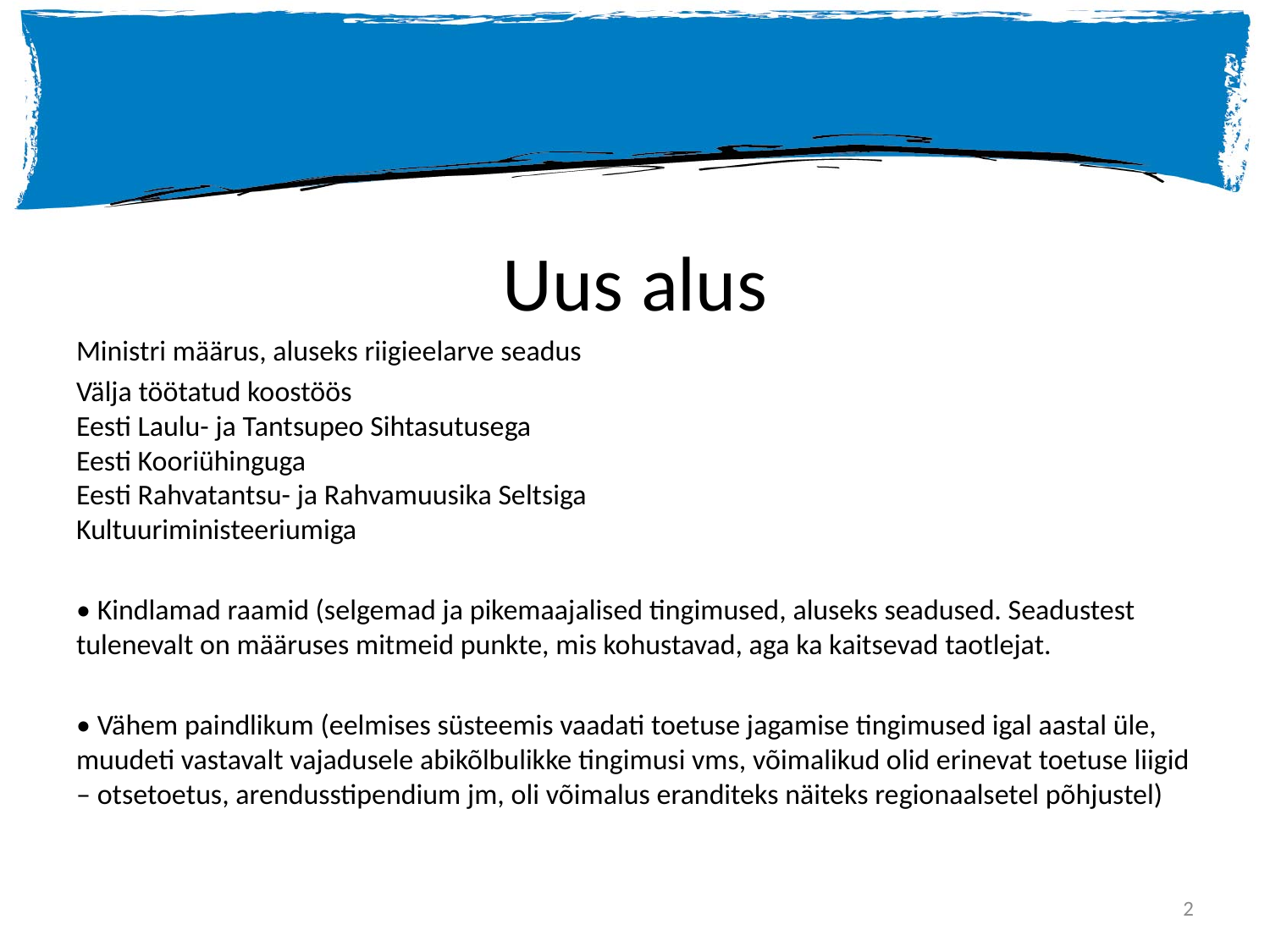

# Uus alus
Ministri määrus, aluseks riigieelarve seadus
Välja töötatud koostöös
Eesti Laulu- ja Tantsupeo Sihtasutusega
Eesti Kooriühinguga
Eesti Rahvatantsu- ja Rahvamuusika Seltsiga
Kultuuriministeeriumiga

• Kindlamad raamid (selgemad ja pikemaajalised tingimused, aluseks seadused. Seadustest tulenevalt on määruses mitmeid punkte, mis kohustavad, aga ka kaitsevad taotlejat.

• Vähem paindlikum (eelmises süsteemis vaadati toetuse jagamise tingimused igal aastal üle, muudeti vastavalt vajadusele abikõlbulikke tingimusi vms, võimalikud olid erinevat toetuse liigid – otsetoetus, arendusstipendium jm, oli võimalus eranditeks näiteks regionaalsetel põhjustel)
2